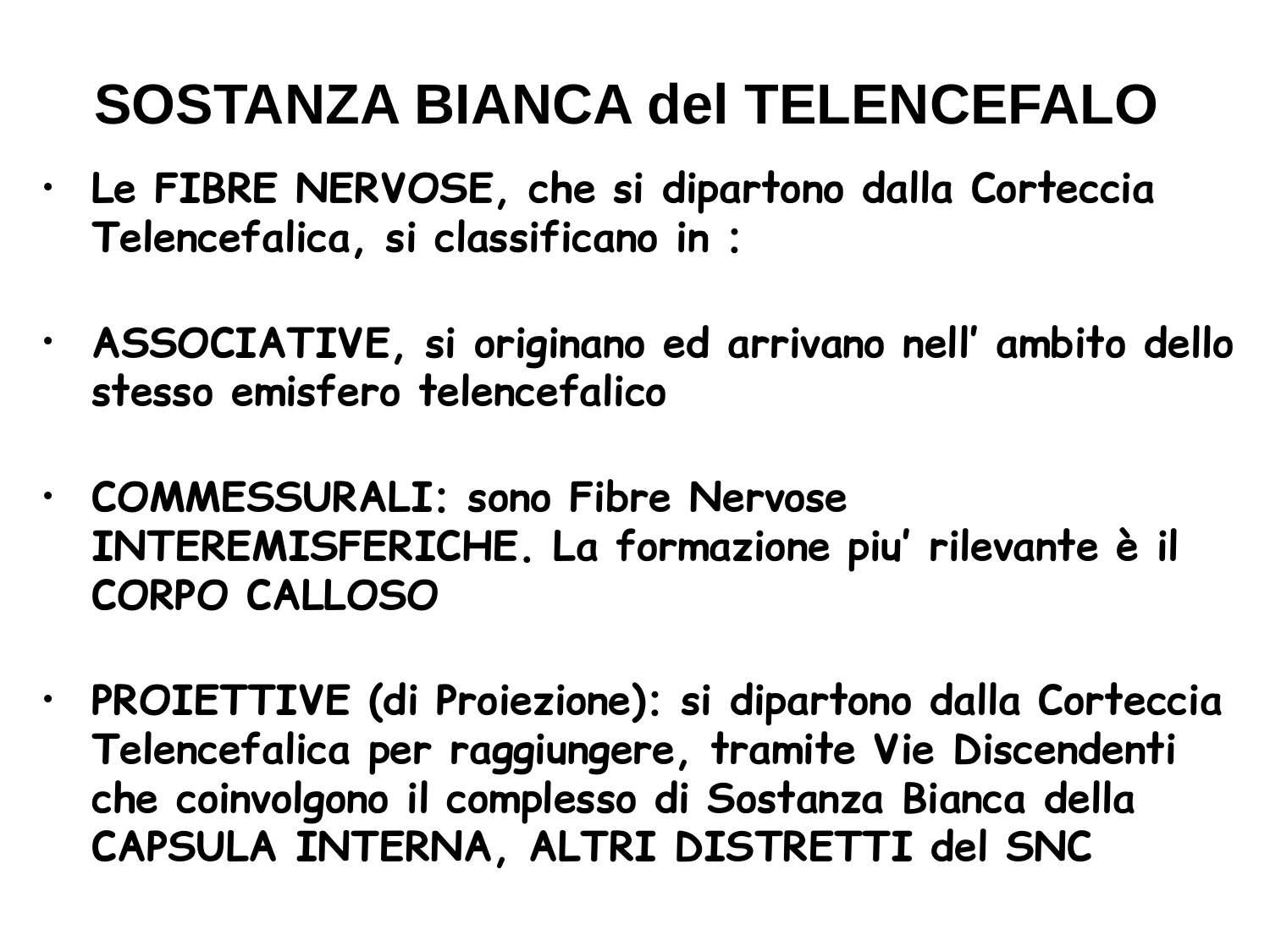

# SOSTANZA BIANCA del TELENCEFALO
Le FIBRE NERVOSE, che si dipartono dalla Corteccia Telencefalica, si classificano in :

ASSOCIATIVE, si originano ed arrivano nell’ ambito dello stesso emisfero telencefalico

COMMESSURALI: sono Fibre Nervose INTEREMISFERICHE. La formazione piu’ rilevante è il CORPO CALLOSO

PROIETTIVE (di Proiezione): si dipartono dalla Corteccia Telencefalica per raggiungere, tramite Vie Discendenti che coinvolgono il complesso di Sostanza Bianca della CAPSULA INTERNA, ALTRI DISTRETTI del SNC